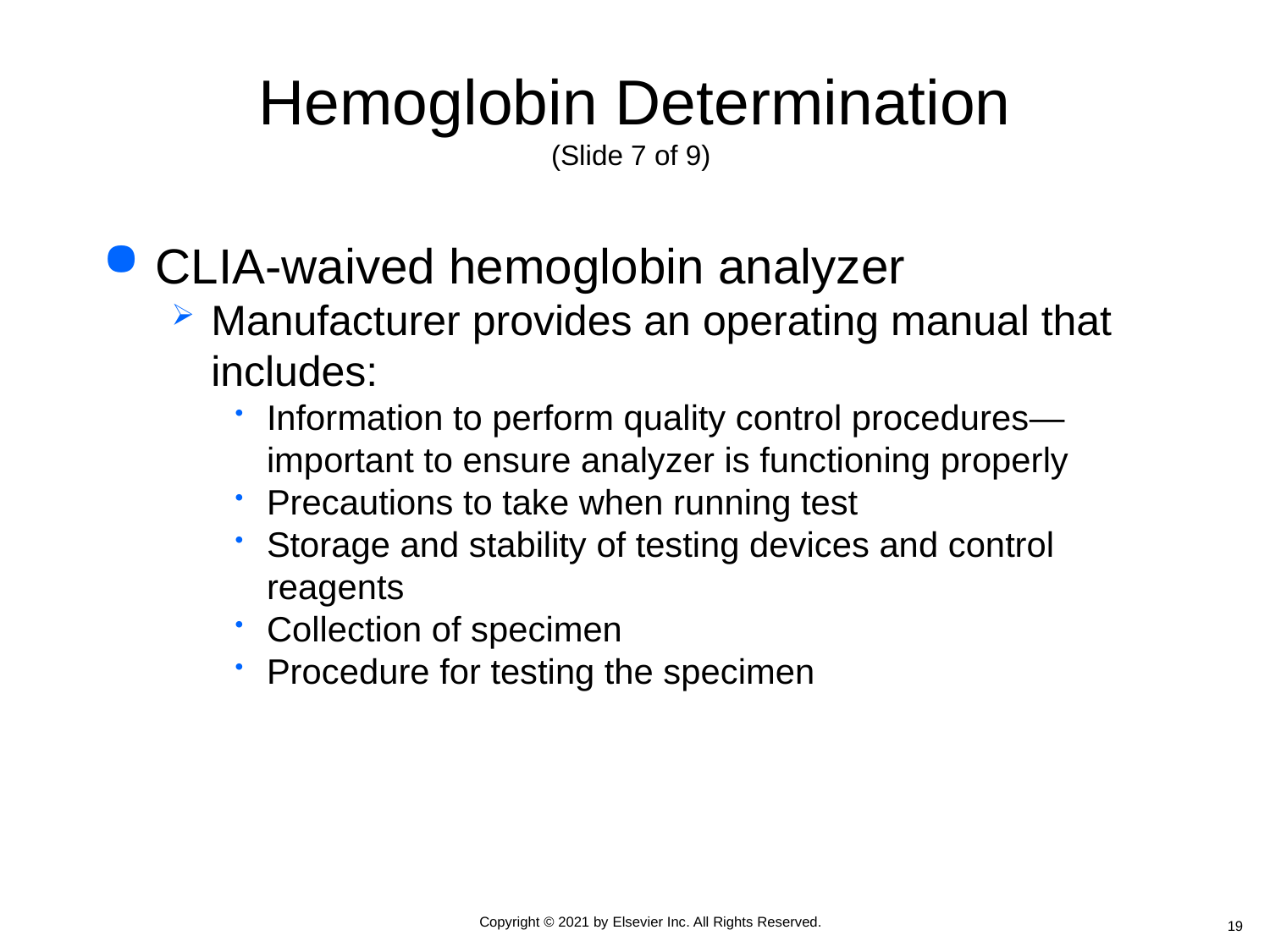

# Hemoglobin Determination (Slide 7 of 9)
CLIA-waived hemoglobin analyzer
Manufacturer provides an operating manual that includes:
Information to perform quality control procedures—important to ensure analyzer is functioning properly
Precautions to take when running test
Storage and stability of testing devices and control reagents
Collection of specimen
Procedure for testing the specimen
19